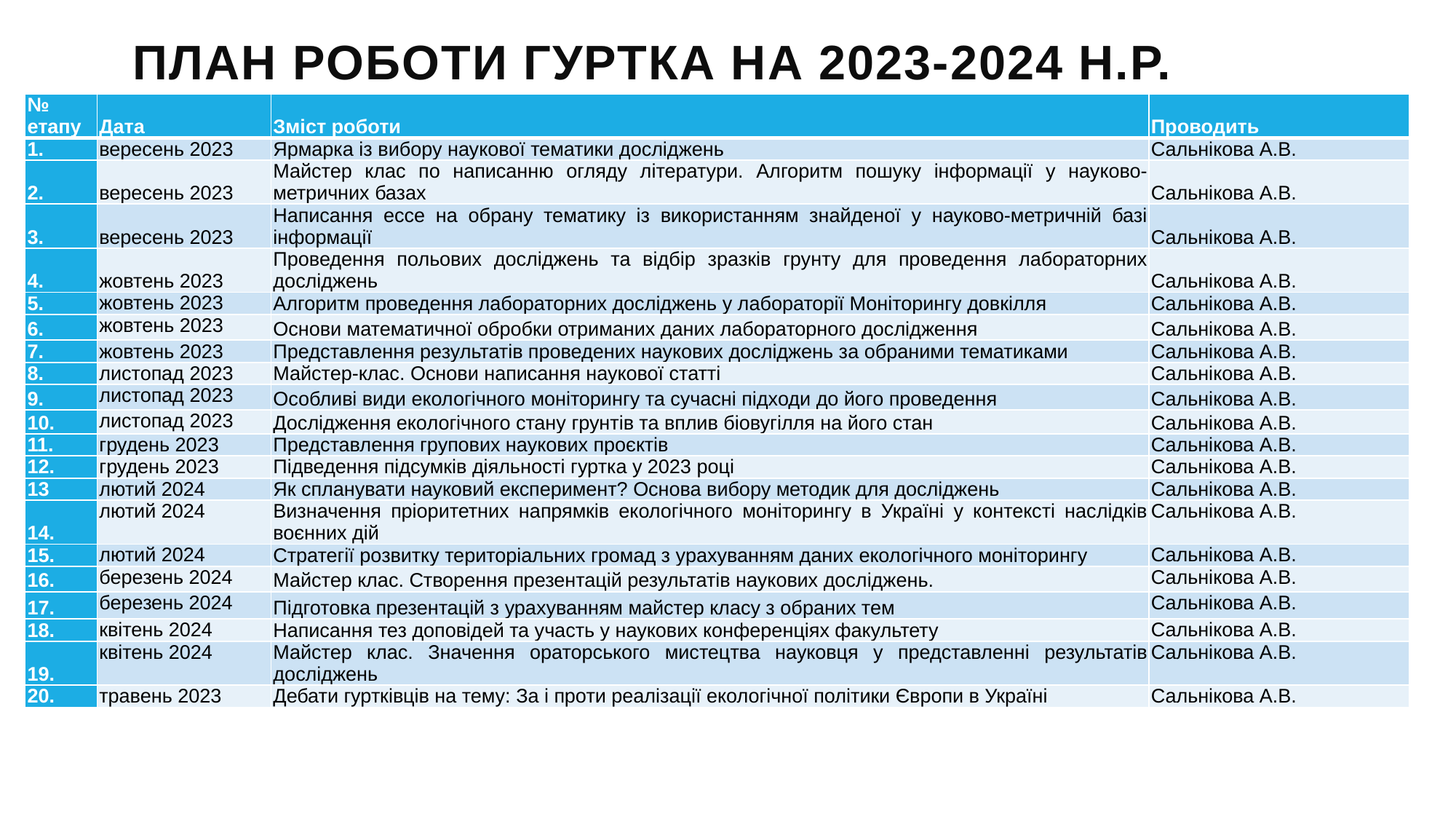

# План роботи гуртка на 2023-2024 н.р.
| № етапу | Дата | Зміст роботи | Проводить |
| --- | --- | --- | --- |
| 1. | вересень 2023 | Ярмарка із вибору наукової тематики досліджень | Сальнікова А.В. |
| 2. | вересень 2023 | Майстер клас по написанню огляду літератури. Алгоритм пошуку інформації у науково-метричних базах | Сальнікова А.В. |
| 3. | вересень 2023 | Написання ессе на обрану тематику із використанням знайденої у науково-метричній базі інформації | Сальнікова А.В. |
| 4. | жовтень 2023 | Проведення польових досліджень та відбір зразків грунту для проведення лабораторних досліджень | Сальнікова А.В. |
| 5. | жовтень 2023 | Алгоритм проведення лабораторних досліджень у лабораторії Моніторингу довкілля | Сальнікова А.В. |
| 6. | жовтень 2023 | Основи математичної обробки отриманих даних лабораторного дослідження | Сальнікова А.В. |
| 7. | жовтень 2023 | Представлення результатів проведених наукових досліджень за обраними тематиками | Сальнікова А.В. |
| 8. | листопад 2023 | Майстер-клас. Основи написання наукової статті | Сальнікова А.В. |
| 9. | листопад 2023 | Особливі види екологічного моніторингу та сучасні підходи до його проведення | Сальнікова А.В. |
| 10. | листопад 2023 | Дослідження екологічного стану грунтів та вплив біовугілля на його стан | Сальнікова А.В. |
| 11. | грудень 2023 | Представлення групових наукових проєктів | Сальнікова А.В. |
| 12. | грудень 2023 | Підведення підсумків діяльності гуртка у 2023 році | Сальнікова А.В. |
| 13 | лютий 2024 | Як спланувати науковий експеримент? Основа вибору методик для досліджень | Сальнікова А.В. |
| 14. | лютий 2024 | Визначення пріоритетних напрямків екологічного моніторингу в Україні у контексті наслідків воєнних дій | Сальнікова А.В. |
| 15. | лютий 2024 | Стратегії розвитку територіальних громад з урахуванням даних екологічного моніторингу | Сальнікова А.В. |
| 16. | березень 2024 | Майстер клас. Створення презентацій результатів наукових досліджень. | Сальнікова А.В. |
| 17. | березень 2024 | Підготовка презентацій з урахуванням майстер класу з обраних тем | Сальнікова А.В. |
| 18. | квітень 2024 | Написання тез доповідей та участь у наукових конференціях факультету | Сальнікова А.В. |
| 19. | квітень 2024 | Майстер клас. Значення ораторського мистецтва науковця у представленні результатів досліджень | Сальнікова А.В. |
| 20. | травень 2023 | Дебати гуртківців на тему: За і проти реалізації екологічної політики Європи в Україні | Сальнікова А.В. |